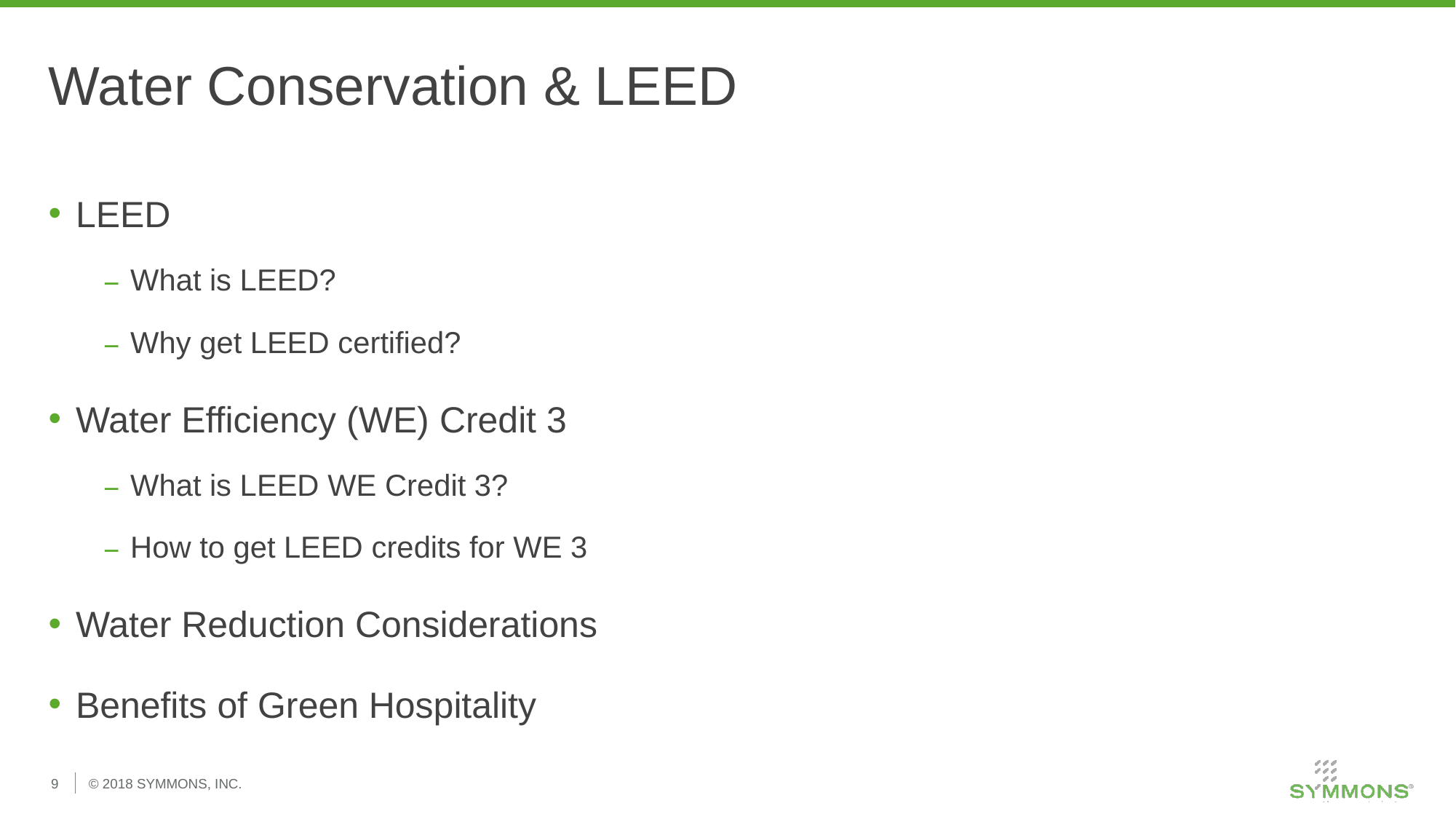

# Water Conservation & LEED
LEED
What is LEED?
Why get LEED certified?
Water Efficiency (WE) Credit 3
What is LEED WE Credit 3?
How to get LEED credits for WE 3
Water Reduction Considerations
Benefits of Green Hospitality